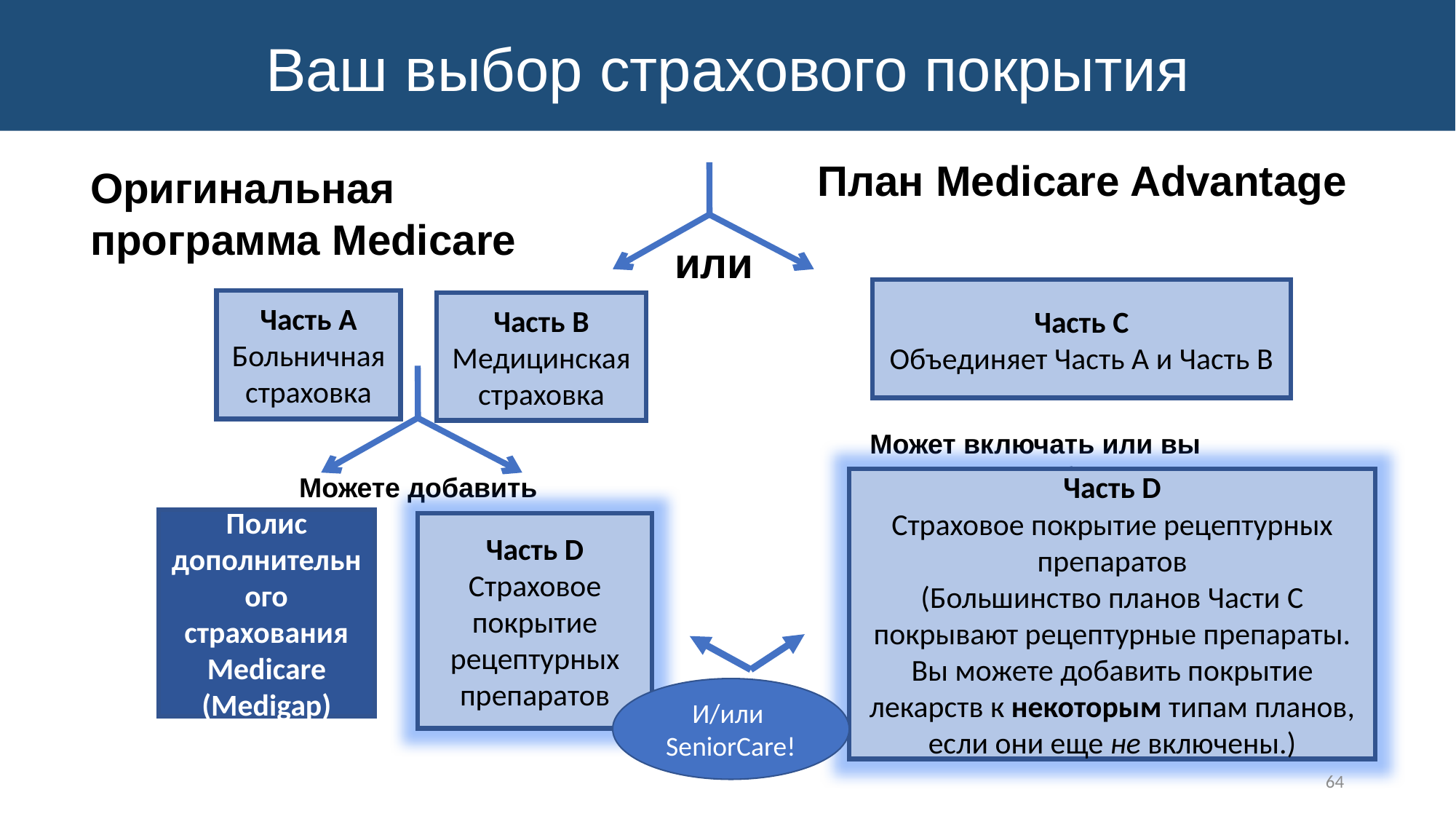

Ваш выбор страхового покрытия

 План Medicare Advantage
Оригинальная программа Medicare
или
Часть С
Объединяет Часть А и Часть В
Часть А
Больничная страховка
Часть В
Медицинская страховка
Может включать или вы можете добавить
Можете добавить
Часть D
Страховое покрытие рецептурных препаратов
(Большинство планов Части C покрывают рецептурные препараты. Вы можете добавить покрытие лекарств к некоторым типам планов, если они еще не включены.)
Полис дополнительного страхования Medicare (Medigap)
Часть D
Страховое покрытие рецептурных препаратов
И/или
SeniorCare!
64